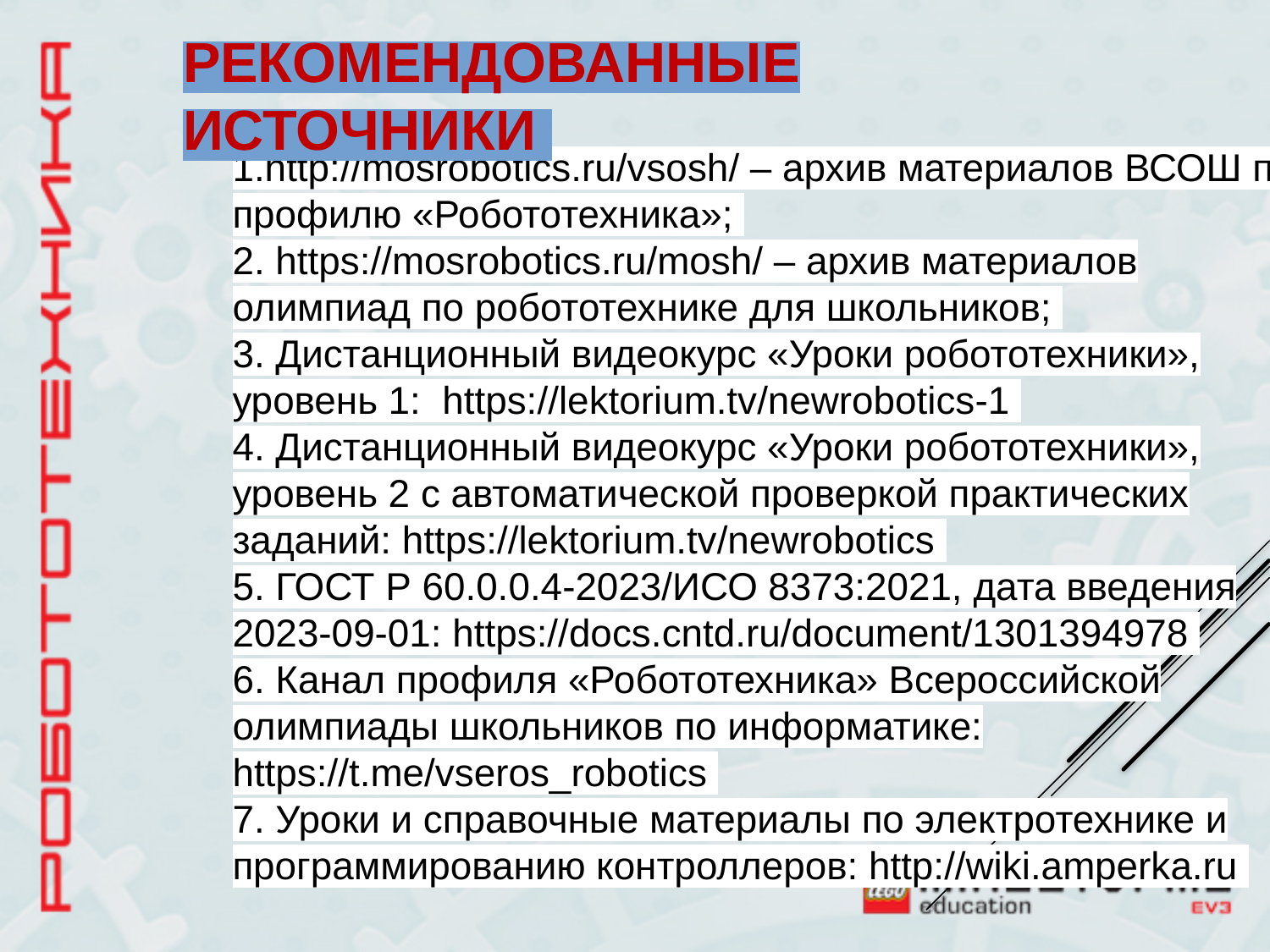

Рекомендованные Источники

1.http://mosrobotics.ru/vsosh/ – архив материалов ВСОШ по профилю «Робототехника»;
2. https://mosrobotics.ru/mosh/ – архив материалов олимпиад по робототехнике для школьников;
3. Дистанционный видеокурс «Уроки робототехники», уровень 1:  https://lektorium.tv/newrobotics-1
4. Дистанционный видеокурс «Уроки робототехники», уровень 2 с автоматической проверкой практических заданий: https://lektorium.tv/newrobotics
5. ГОСТ Р 60.0.0.4-2023/ИСО 8373:2021, дата введения 2023-09-01: https://docs.cntd.ru/document/1301394978
6. Канал профиля «Робототехника» Всероссийской олимпиады школьников по информатике: https://t.me/vseros_robotics
7. Уроки и справочные материалы по электротехнике и программированию контроллеров: http://wiki.amperka.ru